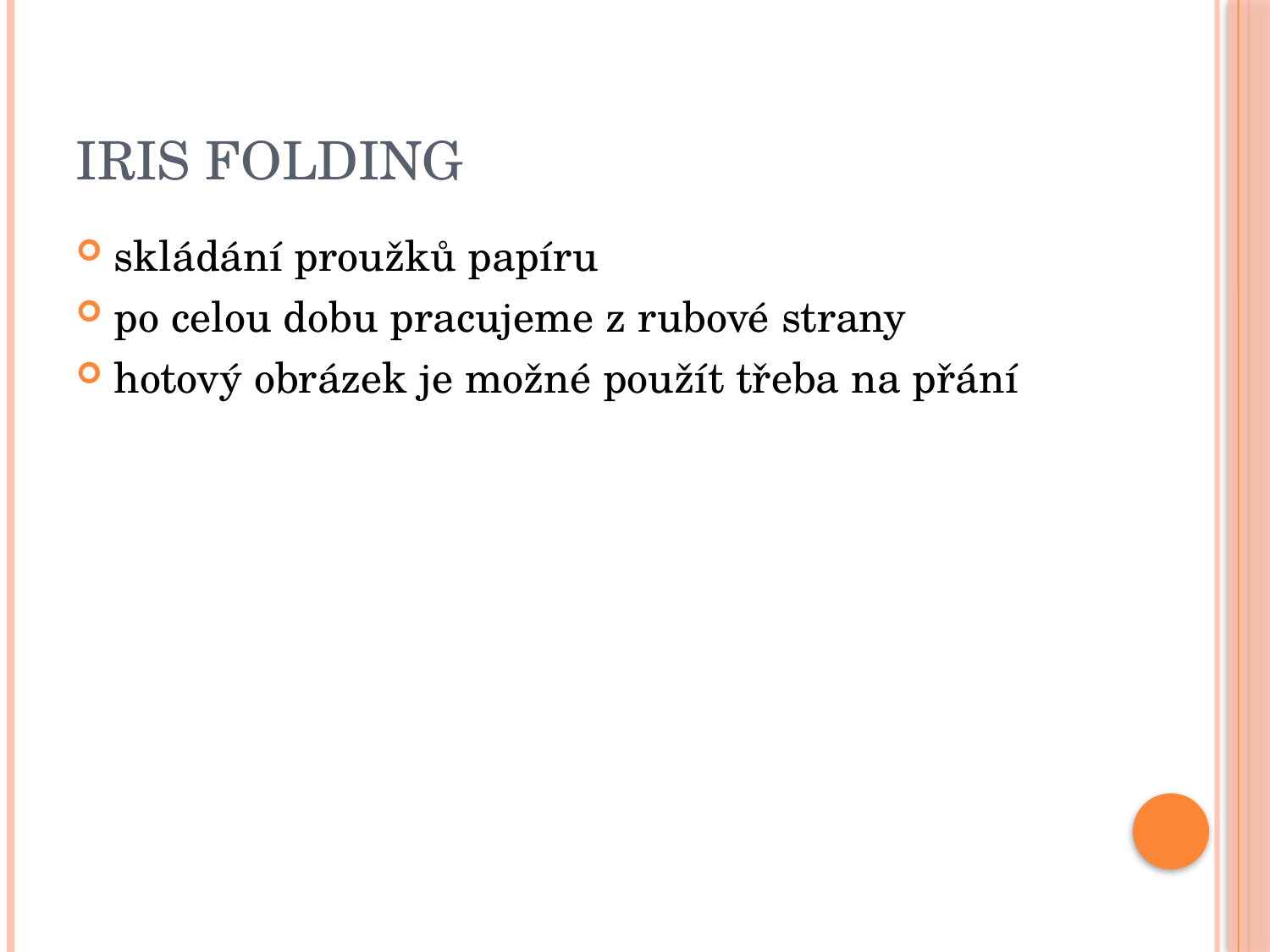

# IRIS FOLDING
skládání proužků papíru
po celou dobu pracujeme z rubové strany
hotový obrázek je možné použít třeba na přání